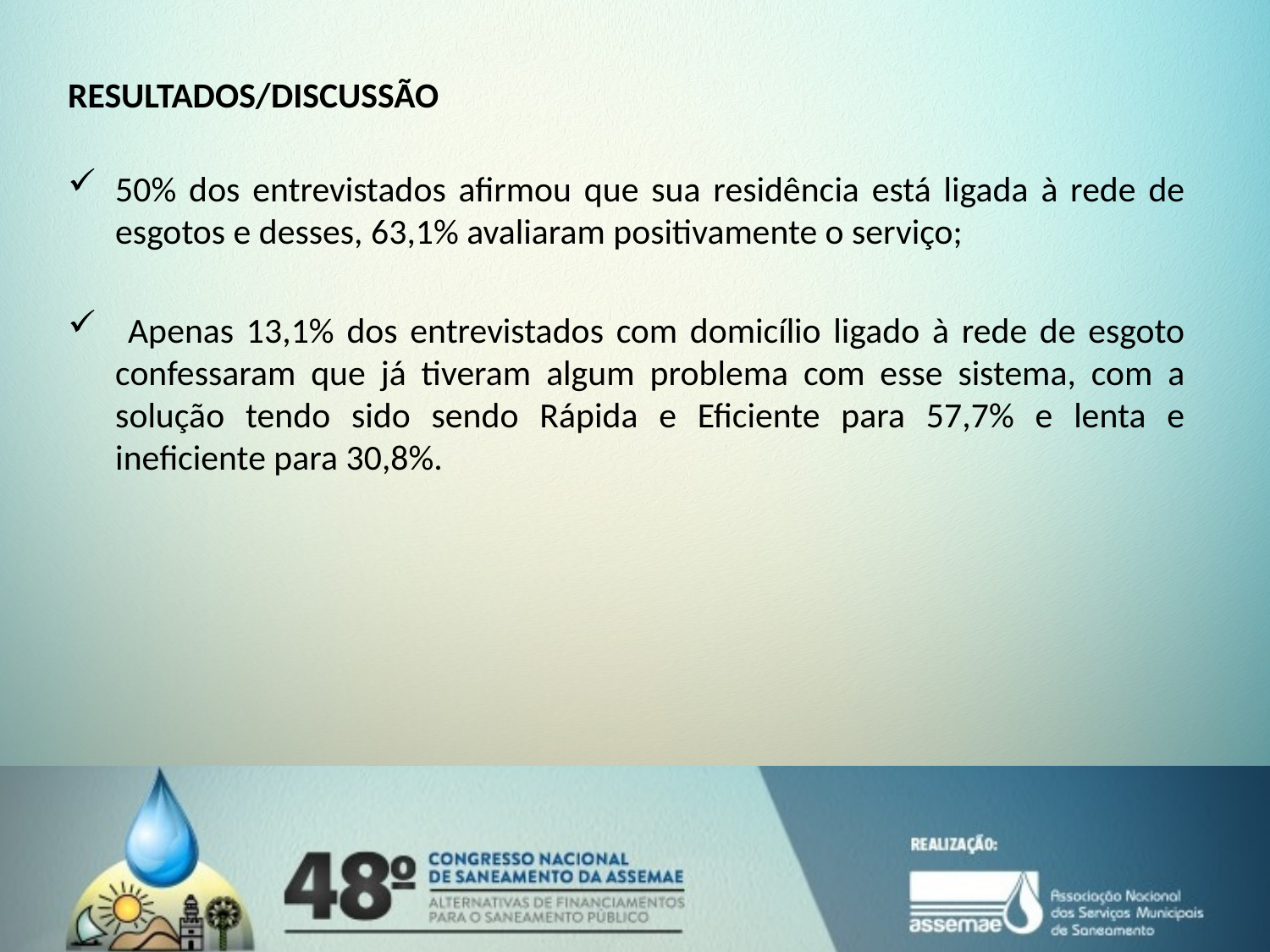

RESULTADOS/DISCUSSÃO

50% dos entrevistados afirmou que sua residência está ligada à rede de esgotos e desses, 63,1% avaliaram positivamente o serviço;

 Apenas 13,1% dos entrevistados com domicílio ligado à rede de esgoto confessaram que já tiveram algum problema com esse sistema, com a solução tendo sido sendo Rápida e Eficiente para 57,7% e lenta e ineficiente para 30,8%.